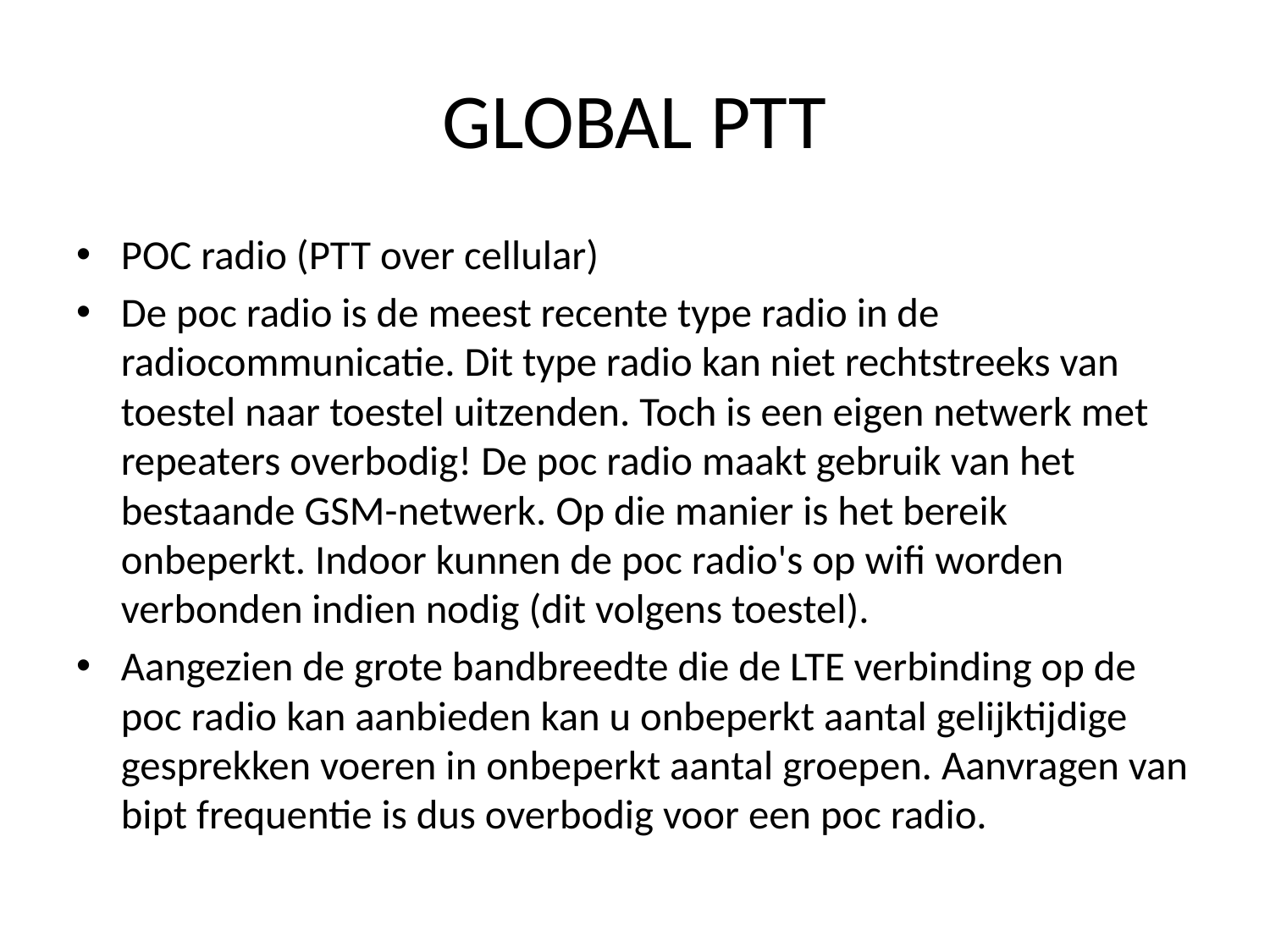

# GLOBAL PTT
POC radio (PTT over cellular)
De poc radio is de meest recente type radio in de radiocommunicatie. Dit type radio kan niet rechtstreeks van toestel naar toestel uitzenden. Toch is een eigen netwerk met repeaters overbodig! De poc radio maakt gebruik van het bestaande GSM-netwerk. Op die manier is het bereik onbeperkt. Indoor kunnen de poc radio's op wifi worden verbonden indien nodig (dit volgens toestel).
Aangezien de grote bandbreedte die de LTE verbinding op de poc radio kan aanbieden kan u onbeperkt aantal gelijktijdige gesprekken voeren in onbeperkt aantal groepen. Aanvragen van bipt frequentie is dus overbodig voor een poc radio.